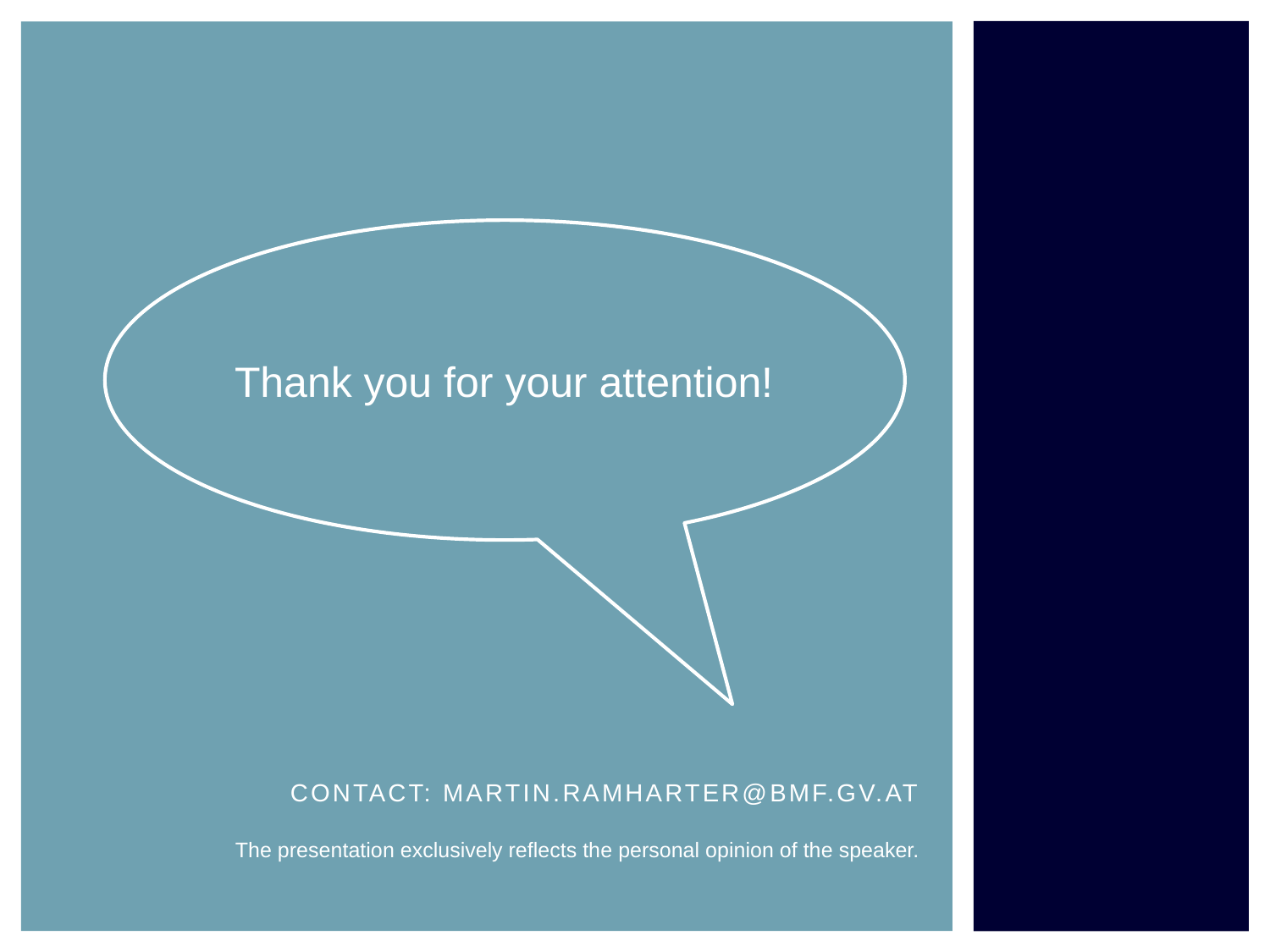

Thank you for your attention!
# ContaCt: Martin.ramharter@bmf.gv.at The presentation exclusively reflects the personal opinion of the speaker.